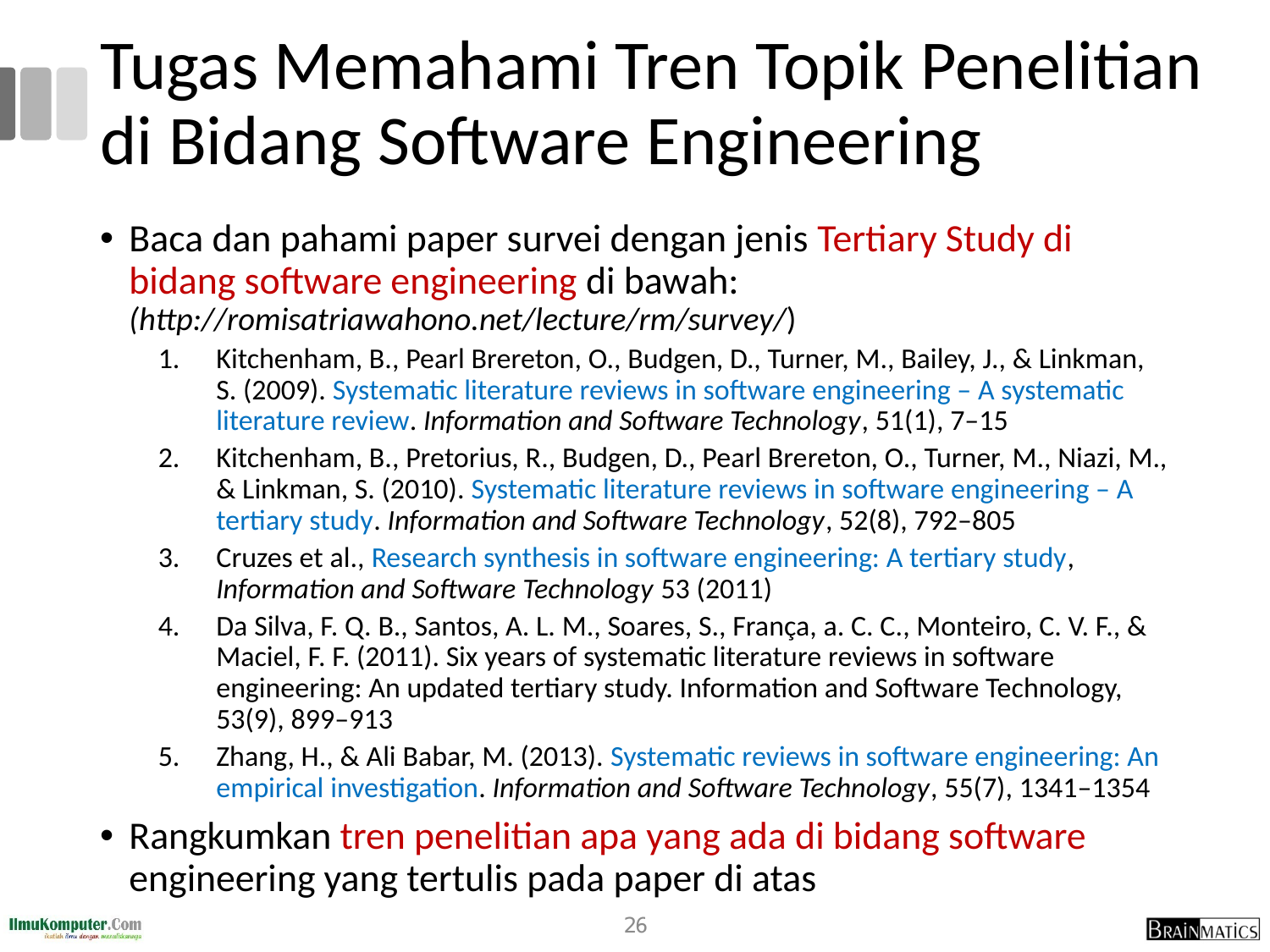

# Tugas Memahami Tren Topik Penelitian di Bidang Software Engineering
Baca dan pahami paper survei dengan jenis Tertiary Study di bidang software engineering di bawah: (http://romisatriawahono.net/lecture/rm/survey/)
Kitchenham, B., Pearl Brereton, O., Budgen, D., Turner, M., Bailey, J., & Linkman, S. (2009). Systematic literature reviews in software engineering – A systematic literature review. Information and Software Technology, 51(1), 7–15
Kitchenham, B., Pretorius, R., Budgen, D., Pearl Brereton, O., Turner, M., Niazi, M., & Linkman, S. (2010). Systematic literature reviews in software engineering – A tertiary study. Information and Software Technology, 52(8), 792–805
Cruzes et al., Research synthesis in software engineering: A tertiary study, Information and Software Technology 53 (2011)
Da Silva, F. Q. B., Santos, A. L. M., Soares, S., França, a. C. C., Monteiro, C. V. F., & Maciel, F. F. (2011). Six years of systematic literature reviews in software engineering: An updated tertiary study. Information and Software Technology, 53(9), 899–913
Zhang, H., & Ali Babar, M. (2013). Systematic reviews in software engineering: An empirical investigation. Information and Software Technology, 55(7), 1341–1354
Rangkumkan tren penelitian apa yang ada di bidang software engineering yang tertulis pada paper di atas
26